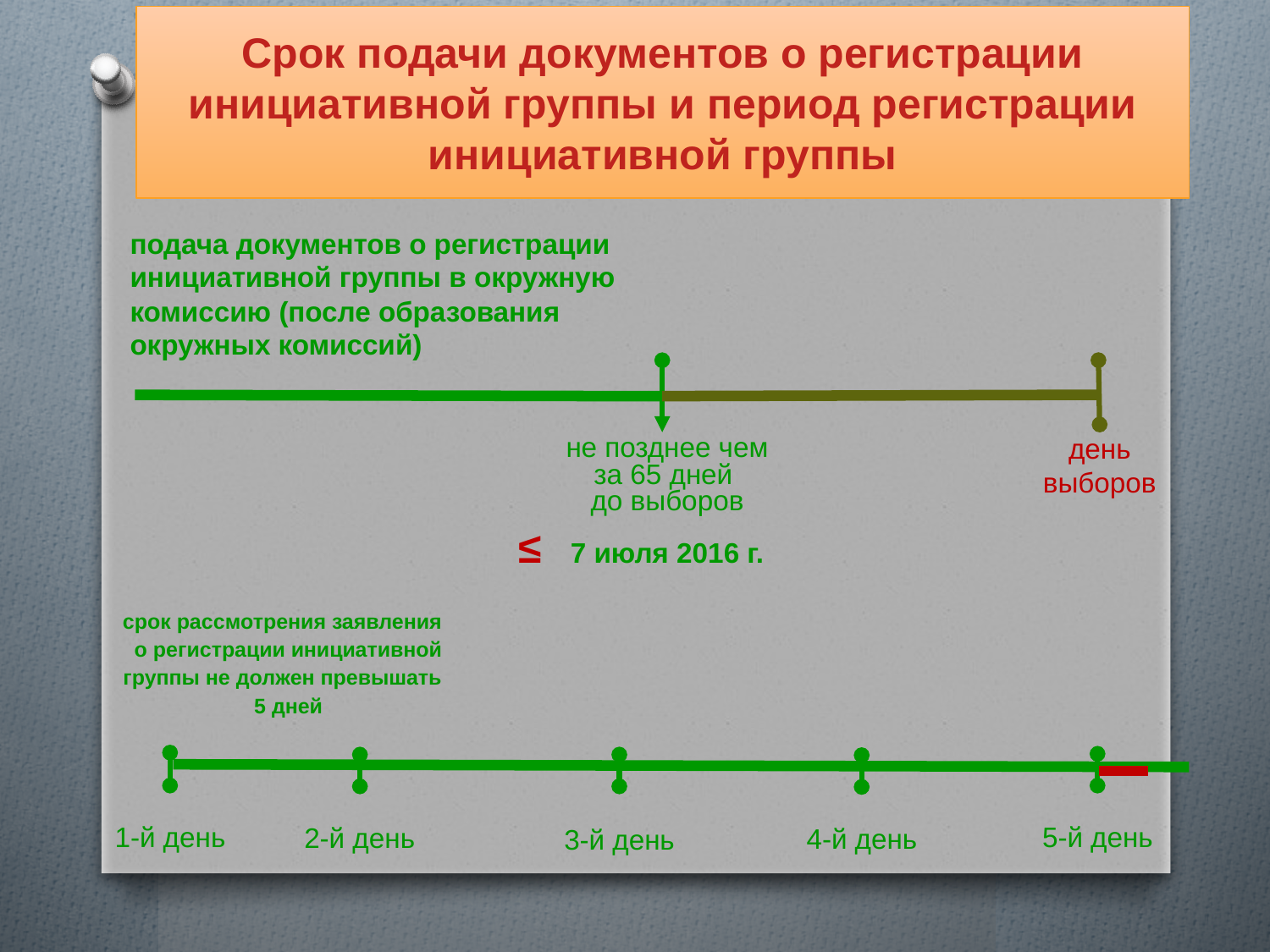

Срок подачи документов о регистрации инициативной группы и период регистрации инициативной группы
подача документов о регистрации инициативной группы в окружную комиссию (после образования окружных комиссий)
день
выборов
не позднее чем за 65 дней
до выборов

7 июля 2016 г.
≤
срок рассмотрения заявления
о регистрации инициативной группы не должен превышать
5 дней
1-й день
5-й день
2-й день
4-й день
3-й день